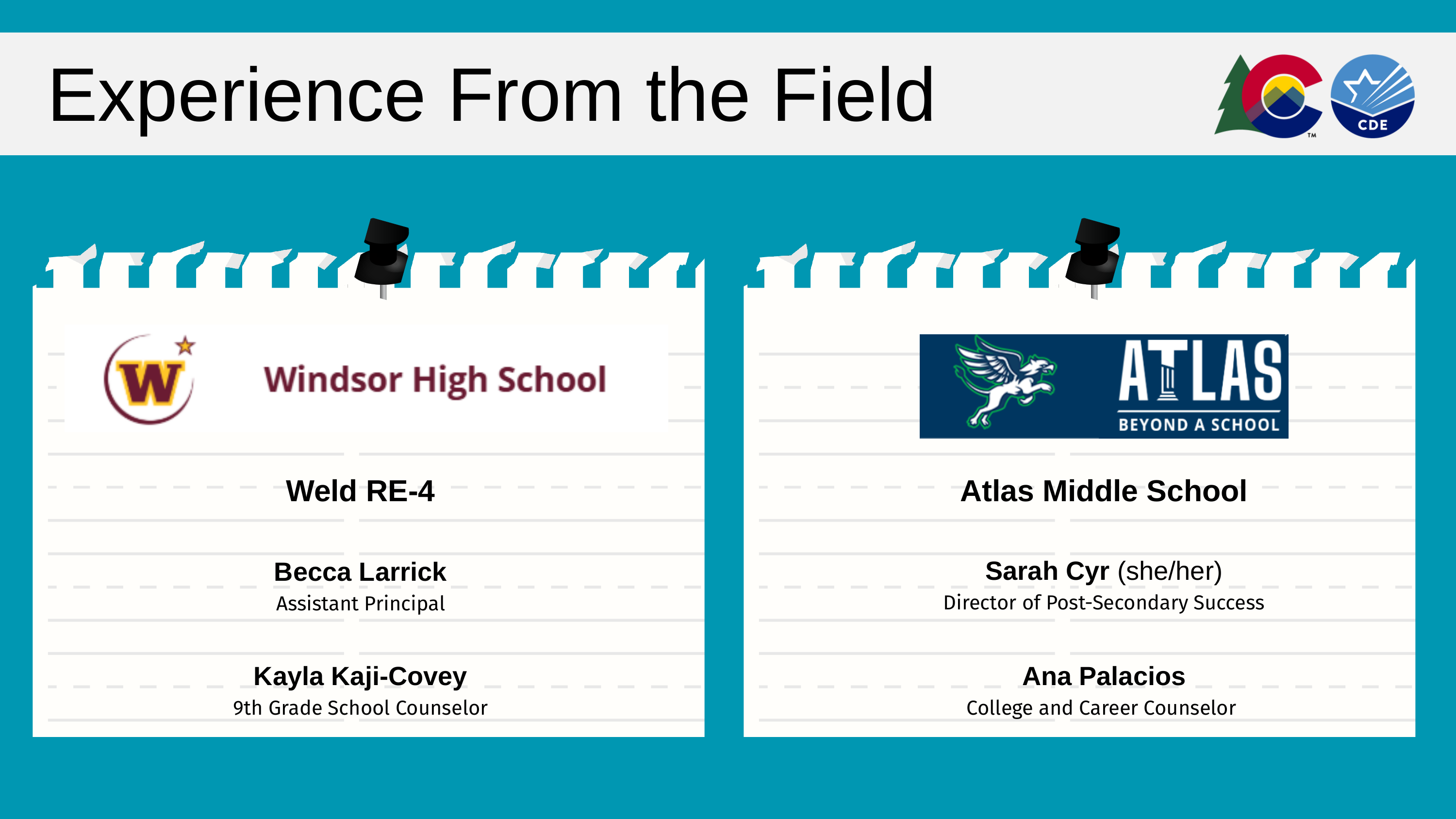

Experience From the Field

Atlas Middle School
Weld RE-4
Sarah Cyr (she/her)
Director of Post-Secondary Success
Becca Larrick
Assistant Principal

Kayla Kaji-Covey
9th Grade School Counselor
Ana Palacios
College and Career Counselor